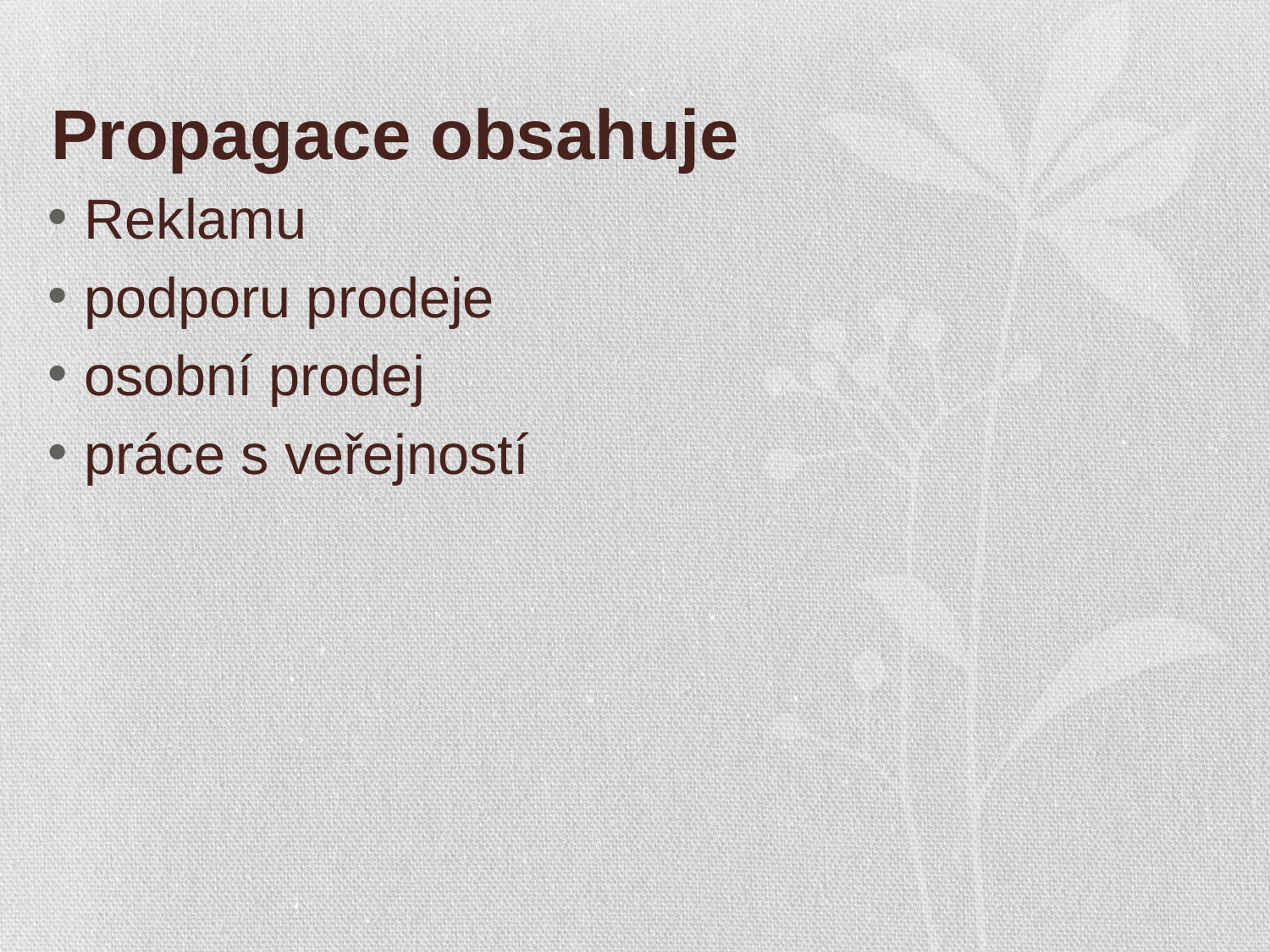

# Propagace obsahuje
Reklamu
podporu prodeje
osobní prodej
práce s veřejností